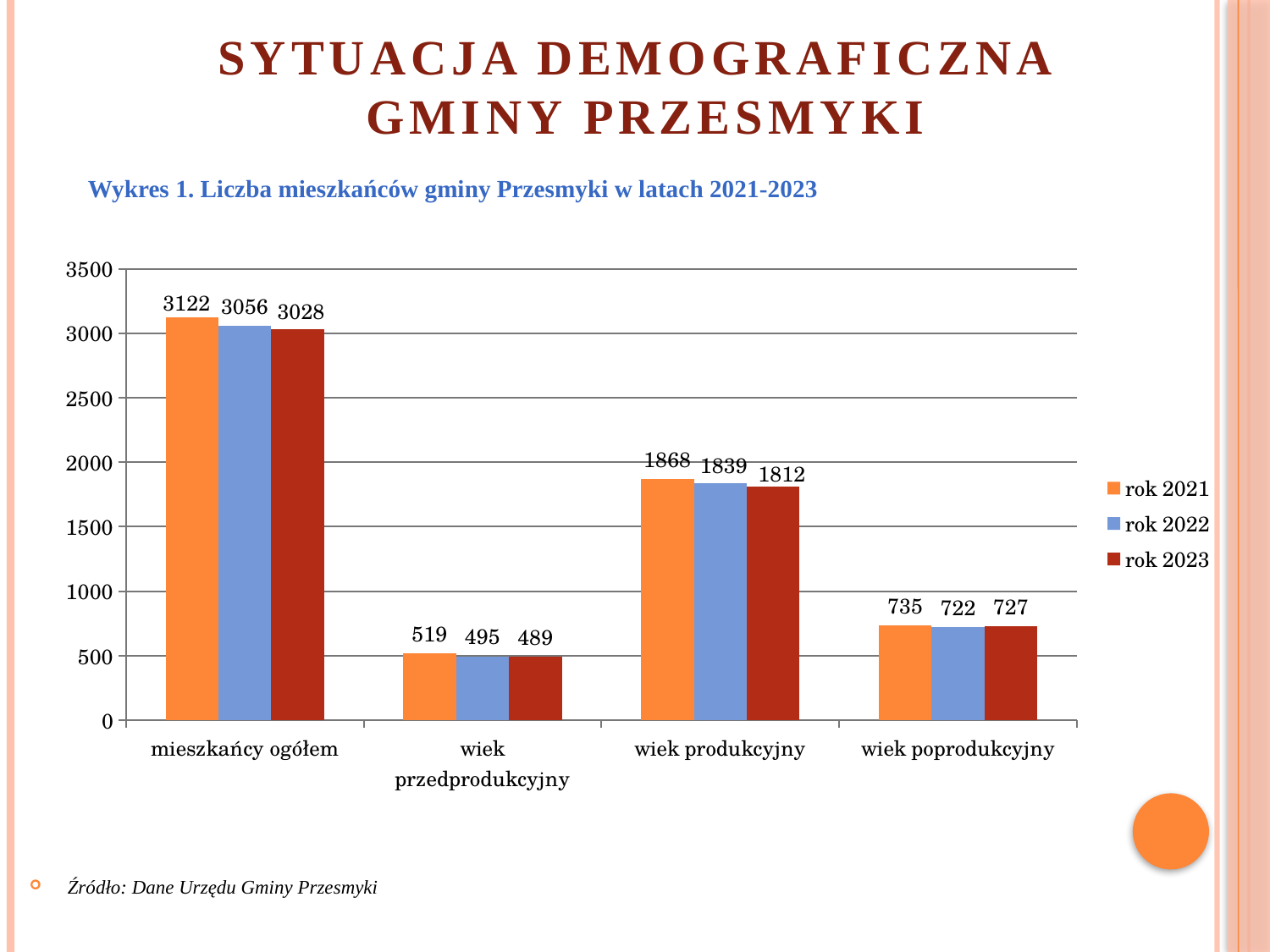

# SYTUACJA DEMOGRAFICZNA GMINY PRZESMYKI
Wykres 1. Liczba mieszkańców gminy Przesmyki w latach 2021-2023

### Chart

| Category | rok 2021 | rok 2022 | rok 2023 |
|---|---|---|---|
| mieszkańcy ogółem | 3122.0 | 3056.0 | 3028.0 |
| wiek przedprodukcyjny | 519.0 | 495.0 | 489.0 |
| wiek produkcyjny | 1868.0 | 1839.0 | 1812.0 |
| wiek poprodukcyjny | 735.0 | 722.0 | 727.0 |
Źródło: Dane Urzędu Gminy Przesmyki